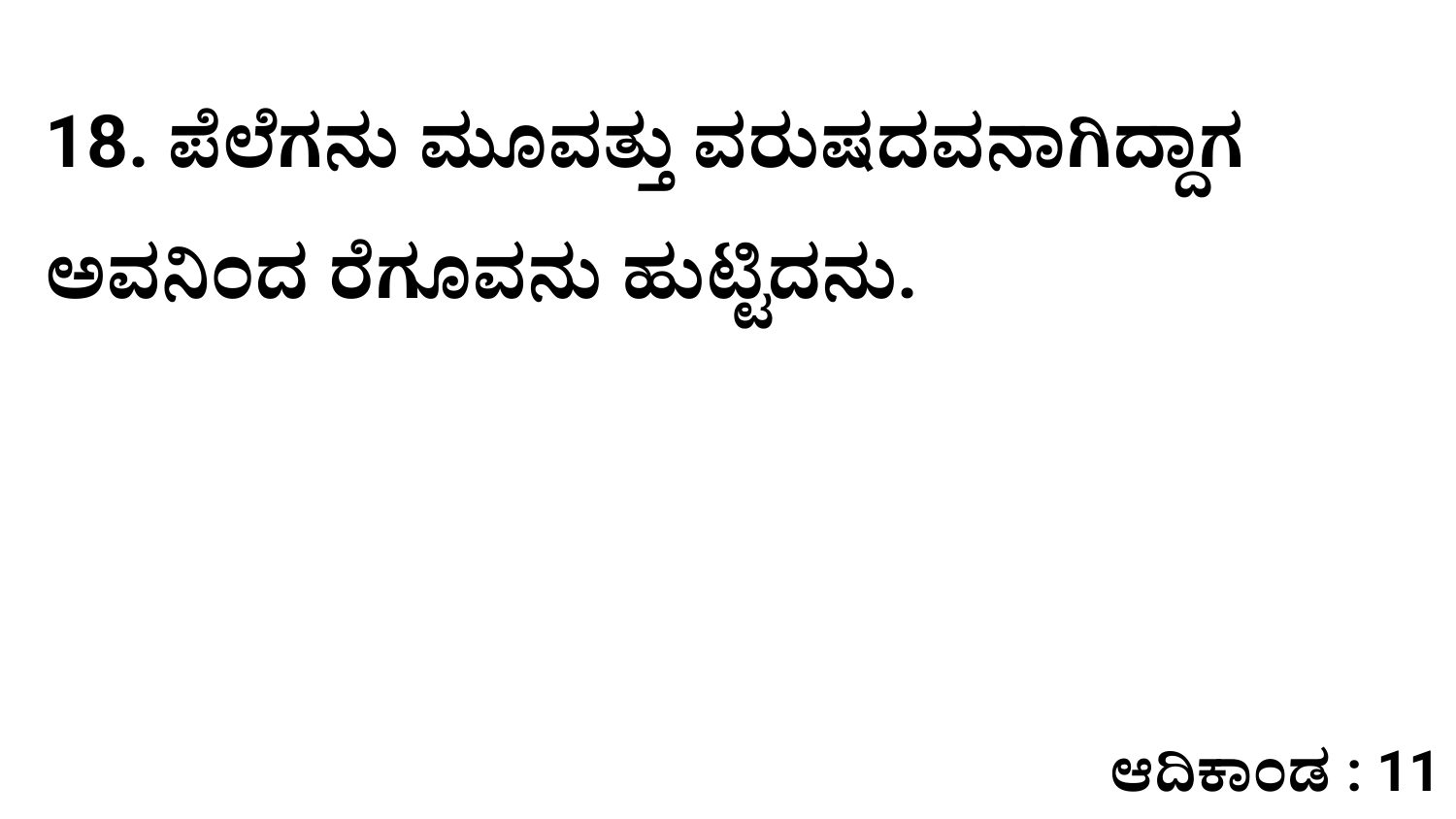

18. ಪೆಲೆಗನು ಮೂವತ್ತು ವರುಷದವನಾಗಿದ್ದಾಗ ಅವನಿಂದ ರೆಗೂವನು ಹುಟ್ಟಿದನು.
ಆದಿಕಾಂಡ : 11